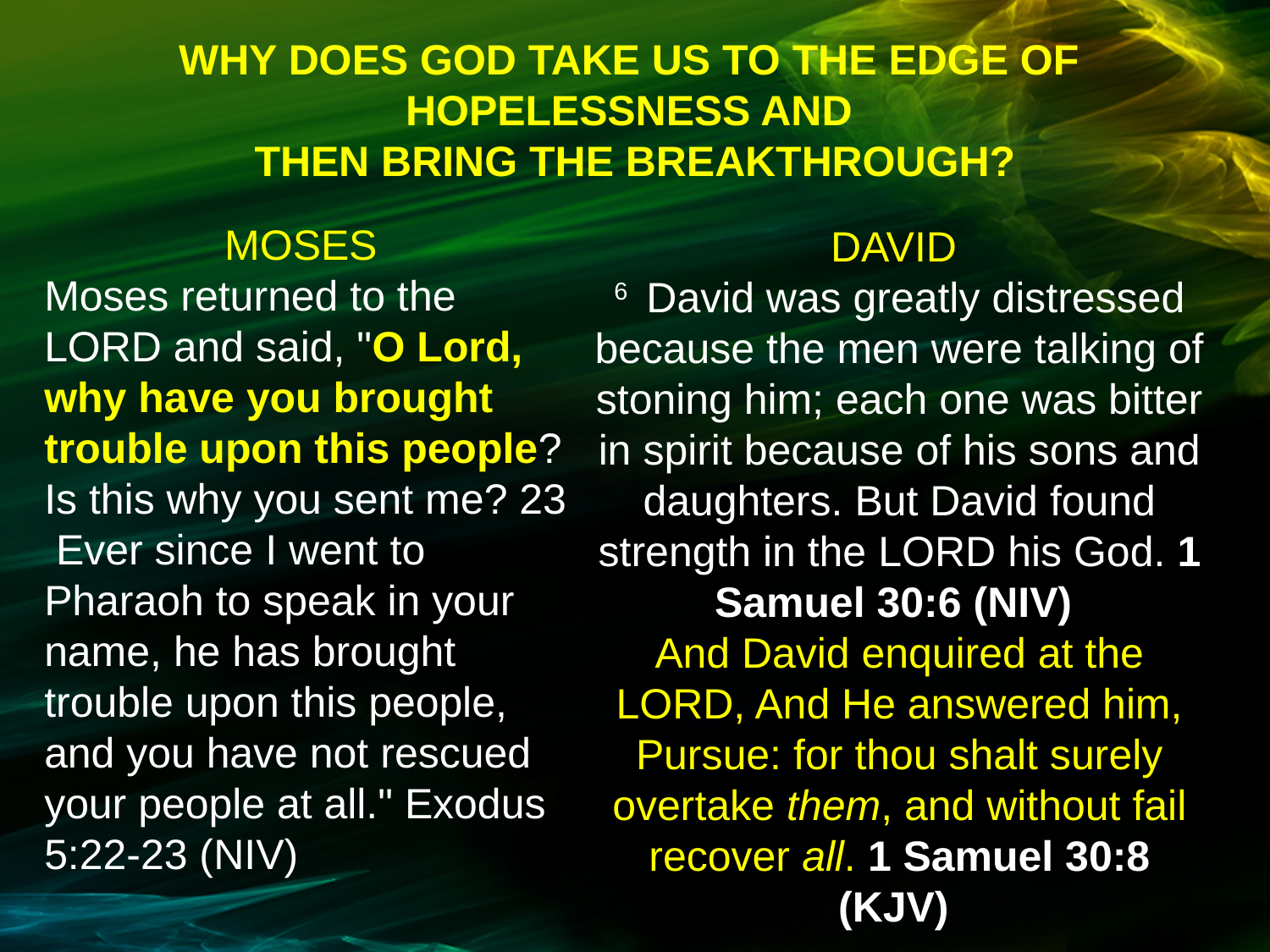

WHY DOES GOD TAKE US TO THE EDGE OF
HOPELESSNESS AND
THEN BRING THE BREAKTHROUGH?
MOSES
Moses returned to the LORD and said, "O Lord, why have you brought trouble upon this people? Is this why you sent me? 23  Ever since I went to Pharaoh to speak in your name, he has brought trouble upon this people, and you have not rescued your people at all." Exodus 5:22-23 (NIV)
DAVID
6  David was greatly distressed because the men were talking of stoning him; each one was bitter in spirit because of his sons and daughters. But David found strength in the LORD his God. 1 Samuel 30:6 (NIV)
And David enquired at the LORD, And He answered him, Pursue: for thou shalt surely overtake them, and without fail recover all. 1 Samuel 30:8 (KJV)